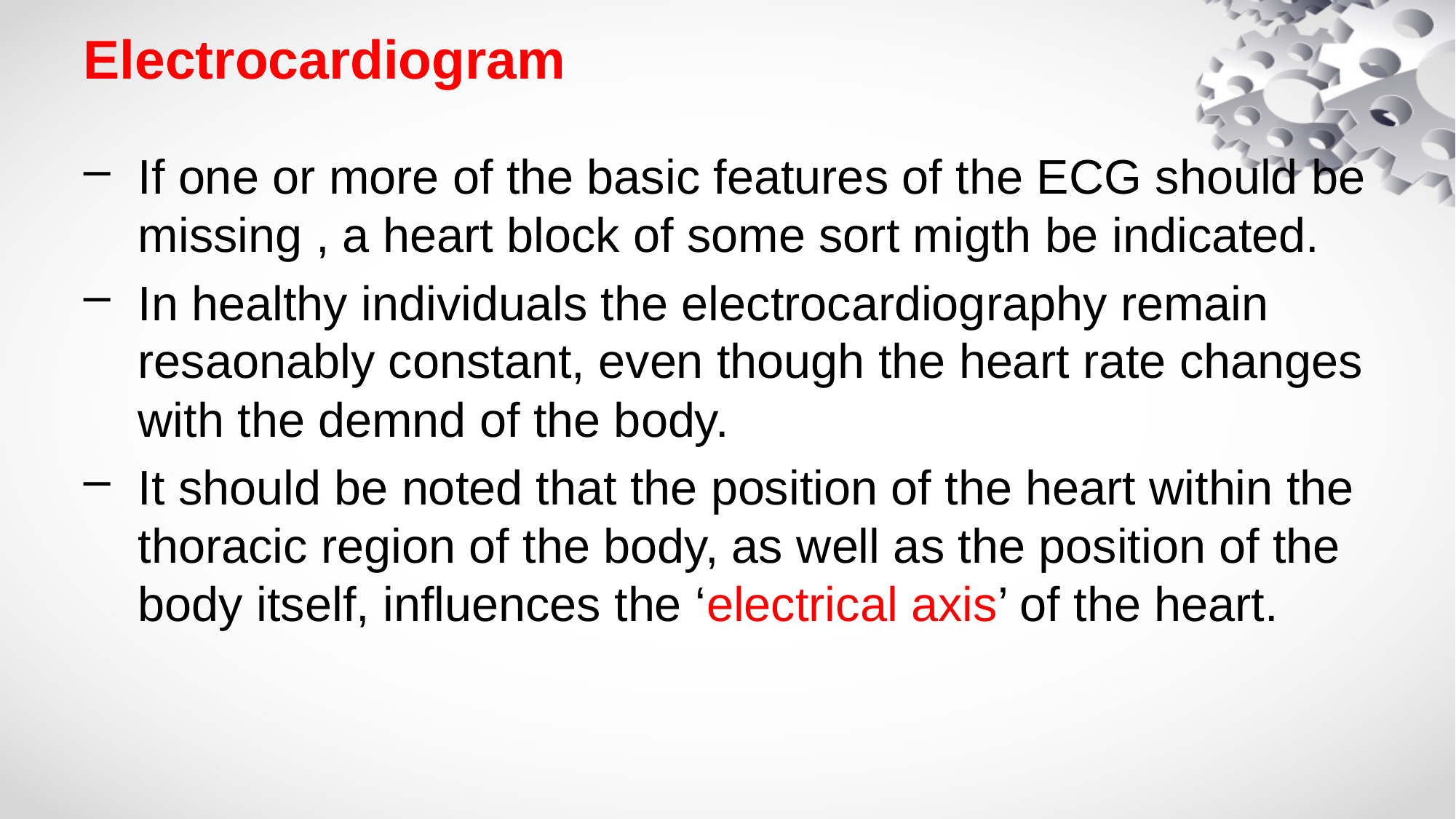

# Electrocardiogram
If one or more of the basic features of the ECG should be missing , a heart block of some sort migth be indicated.
In healthy individuals the electrocardiography remain resaonably constant, even though the heart rate changes with the demnd of the body.
It should be noted that the position of the heart within the thoracic region of the body, as well as the position of the body itself, influences the ‘electrical axis’ of the heart.